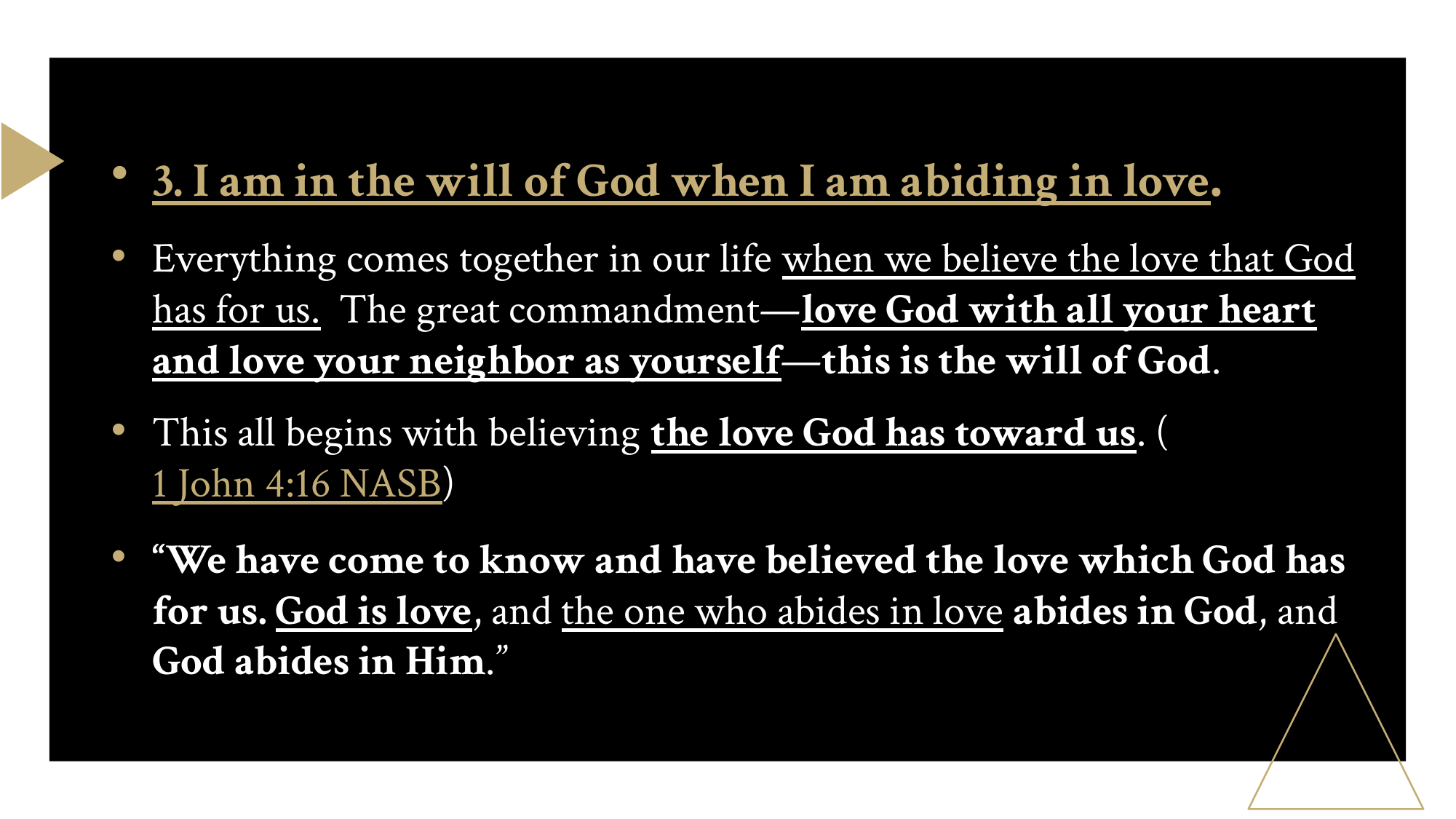

3. I am in the will of God when I am abiding in love.
Everything comes together in our life when we believe the love that God has for us.  The great commandment—love God with all your heart and love your neighbor as yourself—this is the will of God.
This all begins with believing the love God has toward us. (1 John 4:16 NASB)
“We have come to know and have believed the love which God has for us. God is love, and the one who abides in love abides in God, and God abides in Him.”